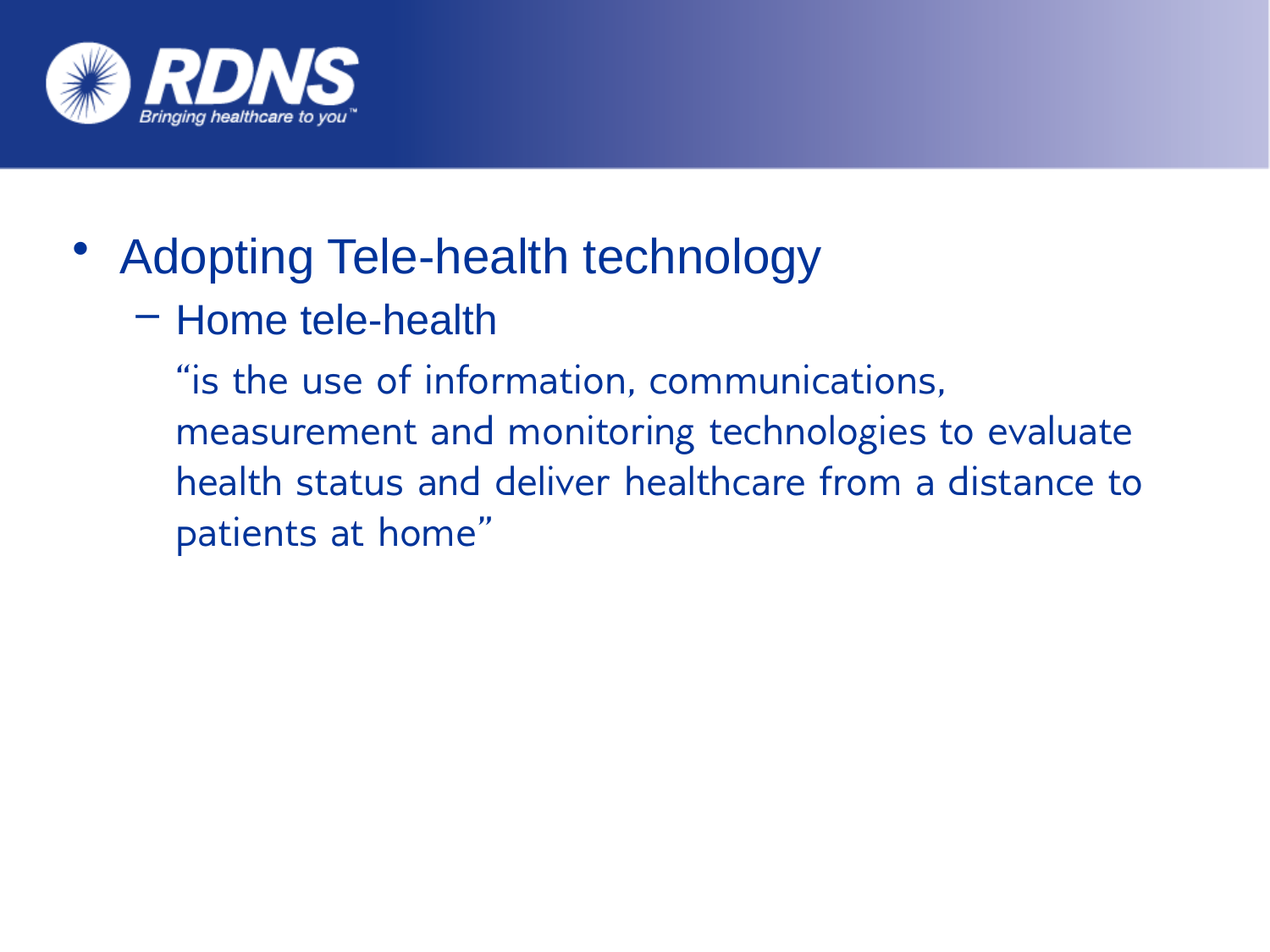

#
Adopting Tele-health technology
Home tele-health
	“is the use of information, communications, measurement and monitoring technologies to evaluate health status and deliver healthcare from a distance to patients at home”